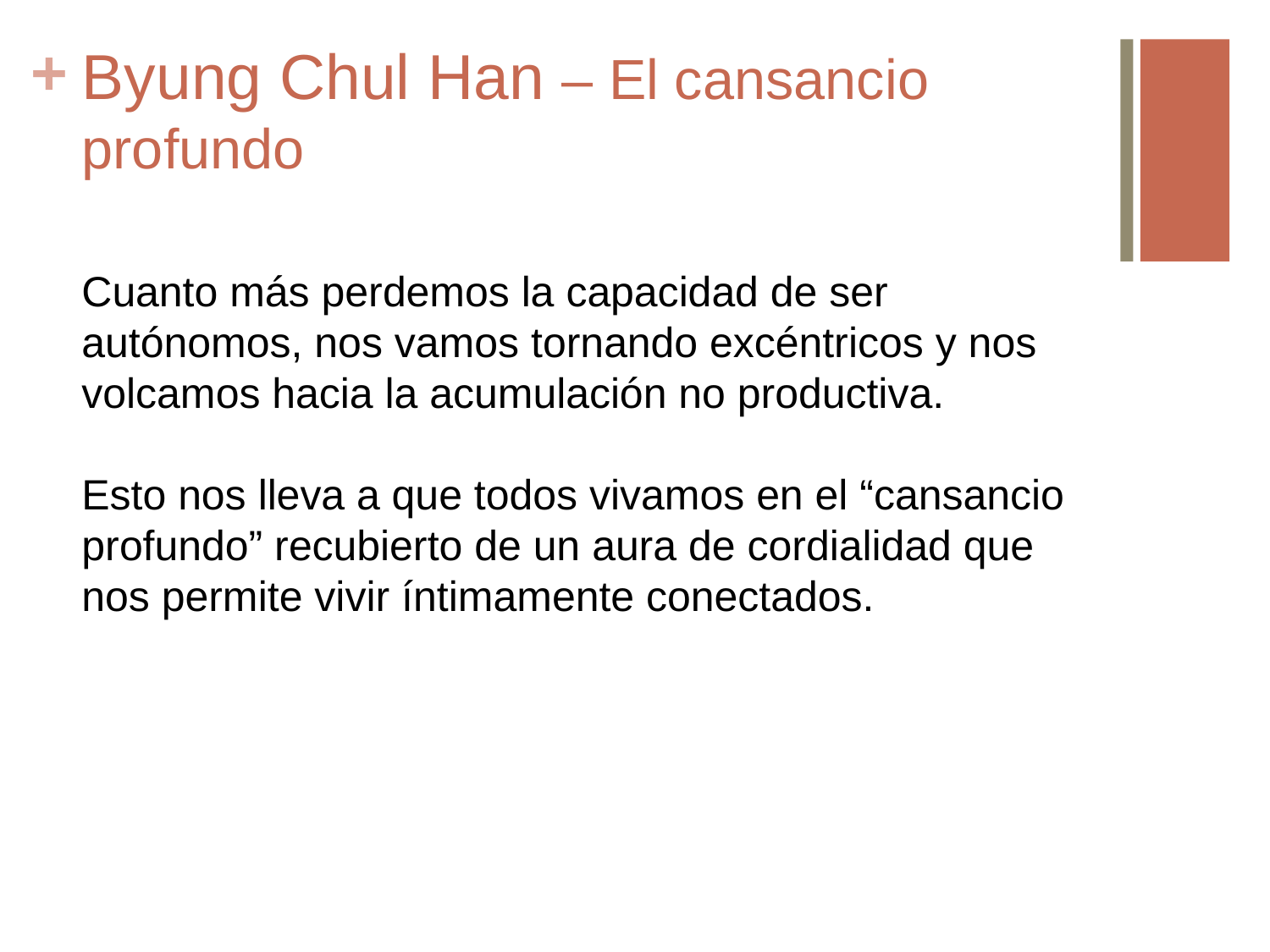

# Byung Chul Han – El cansancio profundo

Cuanto más perdemos la capacidad de ser autónomos, nos vamos tornando excéntricos y nos volcamos hacia la acumulación no productiva.

Esto nos lleva a que todos vivamos en el “cansancio profundo” recubierto de un aura de cordialidad que nos permite vivir íntimamente conectados.